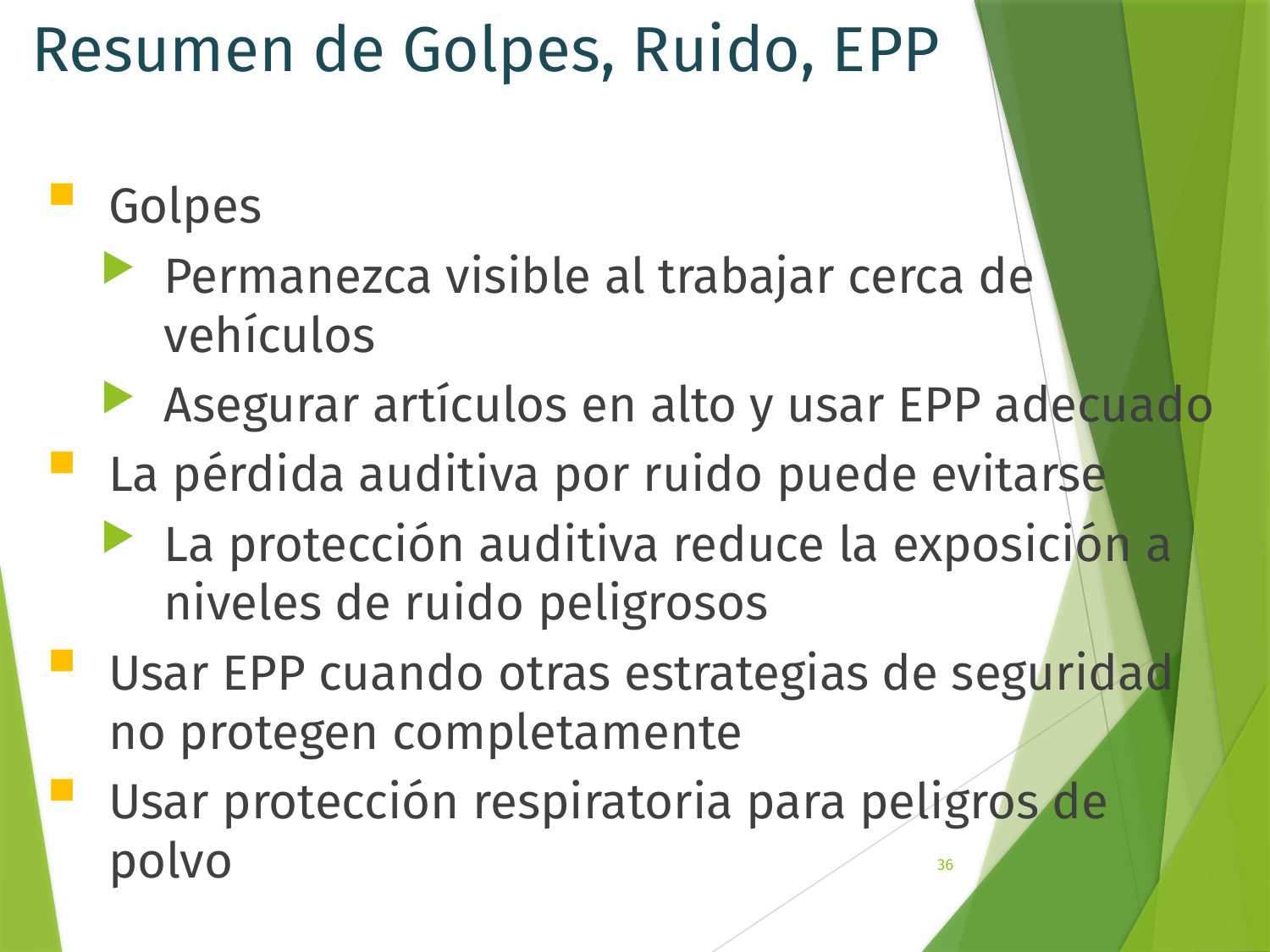

# Resumen de Golpes, Ruido, EPP
Golpes
Permanezca visible al trabajar cerca de vehículos
Asegurar artículos en alto y usar EPP adecuado
La pérdida auditiva por ruido puede evitarse
La protección auditiva reduce la exposición a niveles de ruido peligrosos
Usar EPP cuando otras estrategias de seguridad no protegen completamente
Usar protección respiratoria para peligros de polvo
36